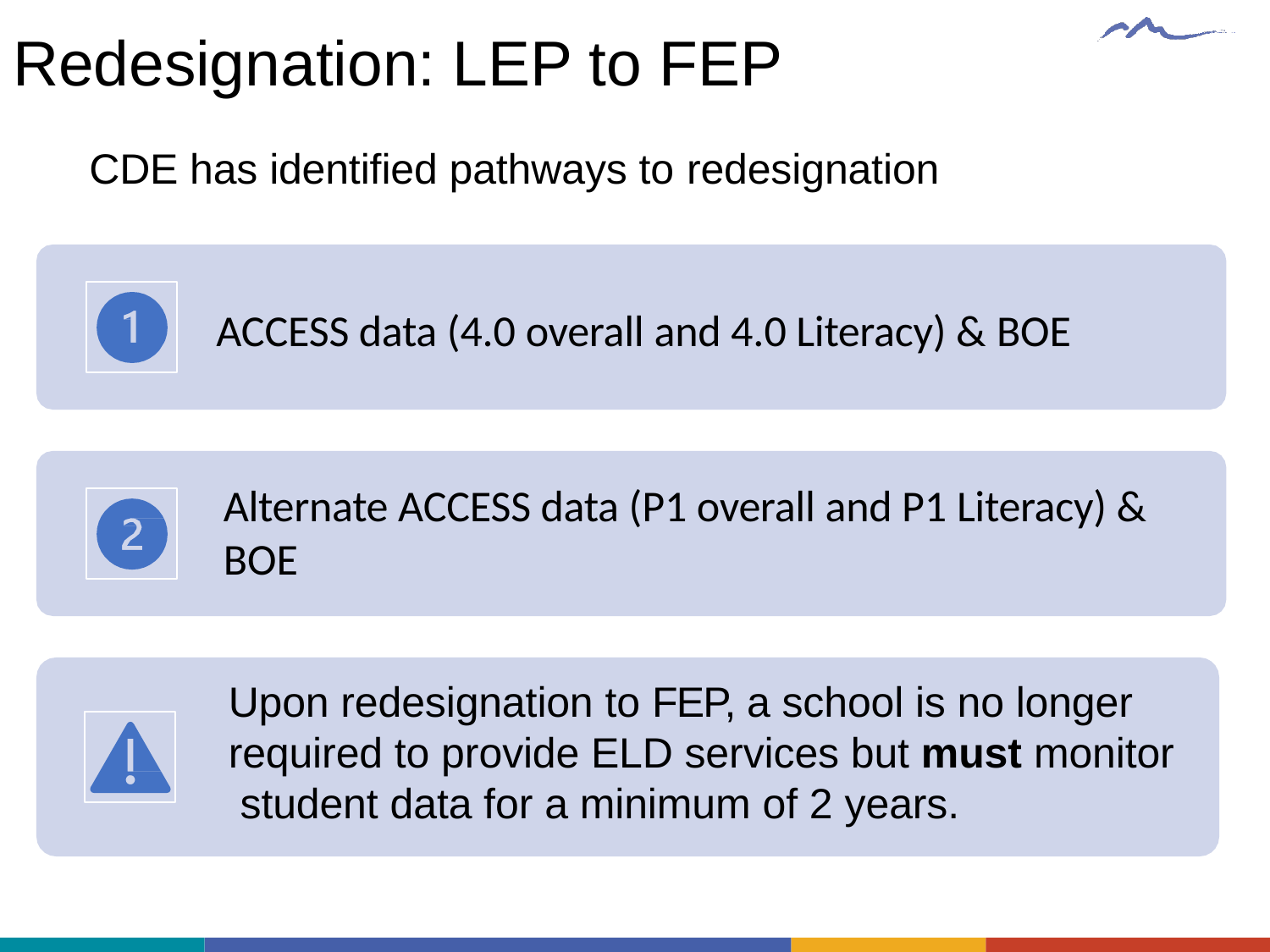

# Redesignation: LEP to FEP
CDE has identified pathways to redesignation

ACCESS data (4.0 overall and 4.0 Literacy) & BOE

Alternate ACCESS data (P1 overall and P1 Literacy) &  BOE

Upon redesignation to FEP, a school is no longer  required to provide ELD services but must monitor  student data for a minimum of 2 years.